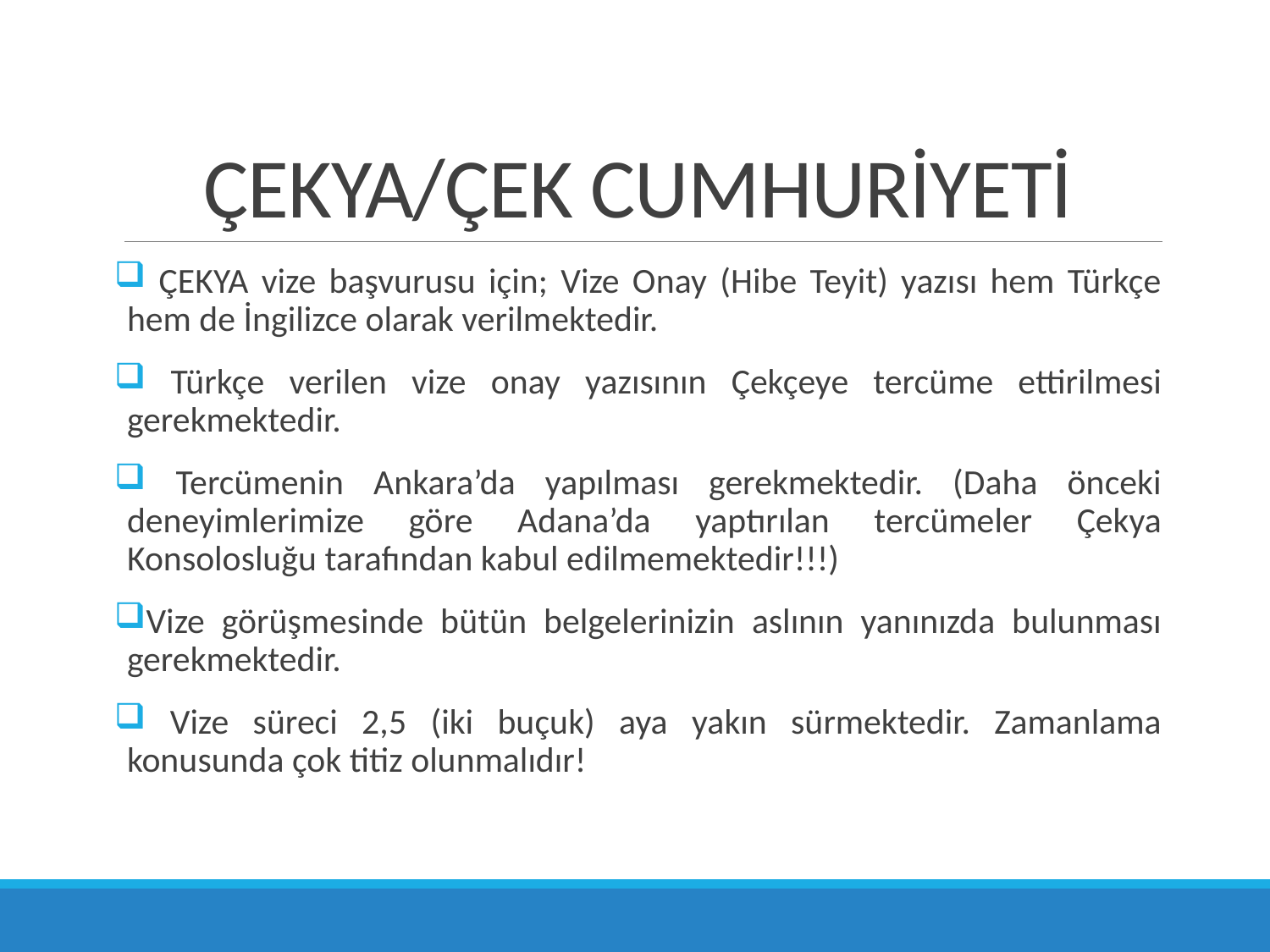

# ÇEKYA/ÇEK CUMHURİYETİ
 ÇEKYA vize başvurusu için; Vize Onay (Hibe Teyit) yazısı hem Türkçe hem de İngilizce olarak verilmektedir.
 Türkçe verilen vize onay yazısının Çekçeye tercüme ettirilmesi gerekmektedir.
 Tercümenin Ankara’da yapılması gerekmektedir. (Daha önceki deneyimlerimize göre Adana’da yaptırılan tercümeler Çekya Konsolosluğu tarafından kabul edilmemektedir!!!)
Vize görüşmesinde bütün belgelerinizin aslının yanınızda bulunması gerekmektedir.
 Vize süreci 2,5 (iki buçuk) aya yakın sürmektedir. Zamanlama konusunda çok titiz olunmalıdır!